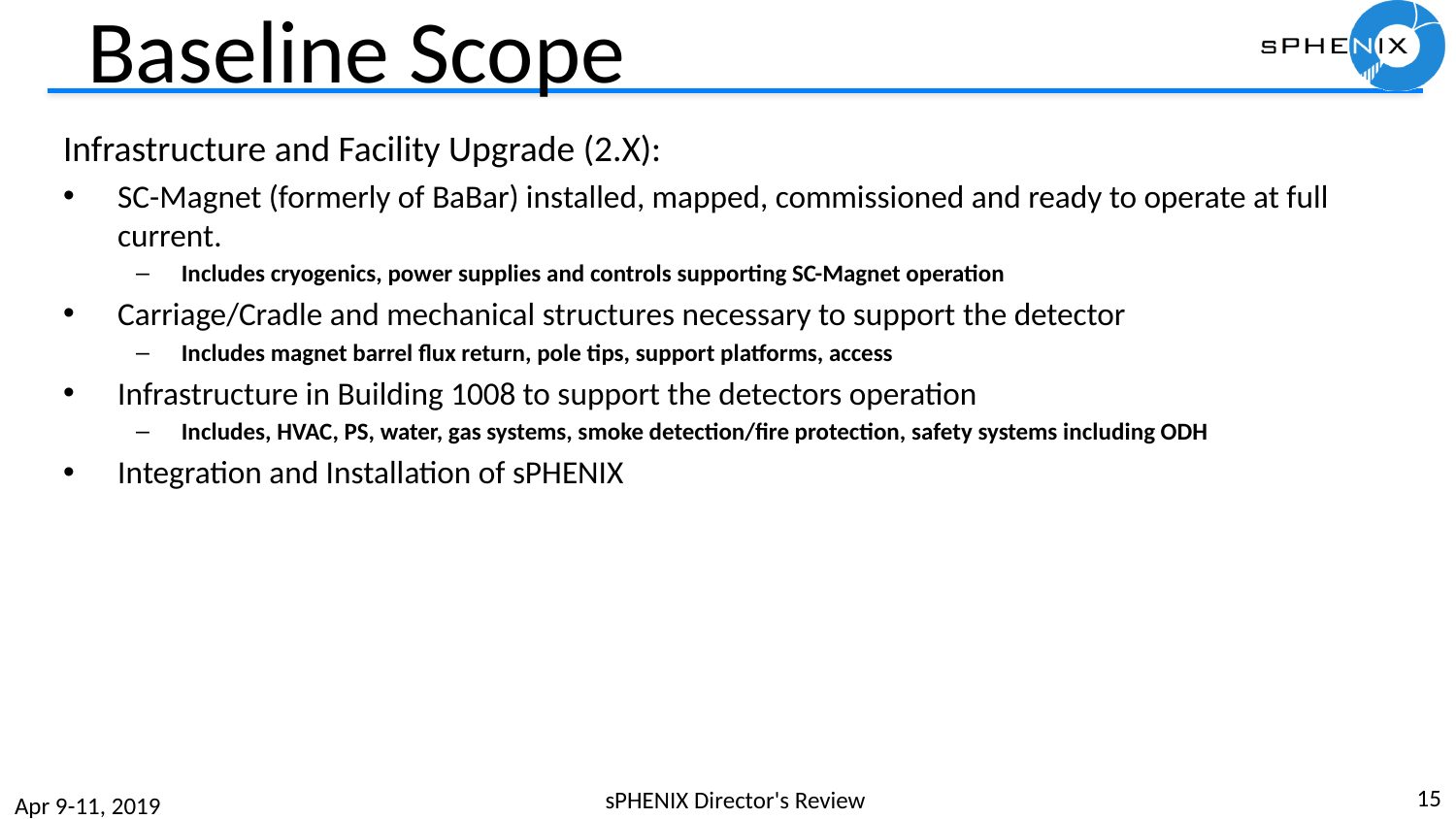

# Baseline Scope
Infrastructure and Facility Upgrade (2.X):
SC-Magnet (formerly of BaBar) installed, mapped, commissioned and ready to operate at full current.
Includes cryogenics, power supplies and controls supporting SC-Magnet operation
Carriage/Cradle and mechanical structures necessary to support the detector
Includes magnet barrel flux return, pole tips, support platforms, access
Infrastructure in Building 1008 to support the detectors operation
Includes, HVAC, PS, water, gas systems, smoke detection/fire protection, safety systems including ODH
Integration and Installation of sPHENIX

15
sPHENIX Director's Review
Apr 9-11, 2019